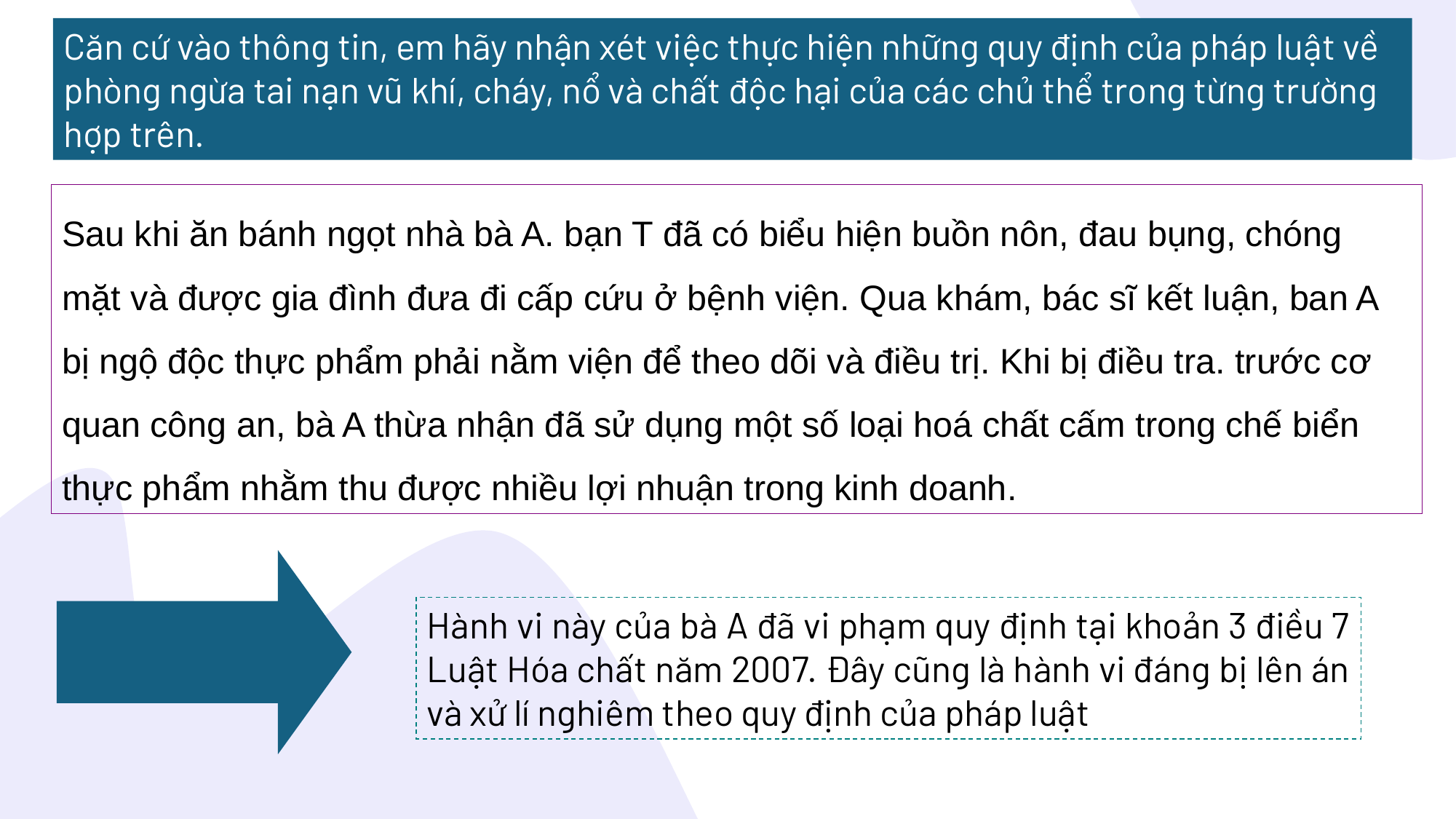

Căn cứ vào thông tin, em hãy nhận xét việc thực hiện những quy định của pháp luật về phòng ngừa tai nạn vũ khí, cháy, nổ và chất độc hại của các chủ thể trong từng trường hợp trên.
Sau khi ăn bánh ngọt nhà bà A. bạn T đã có biểu hiện buồn nôn, đau bụng, chóng mặt và được gia đình đưa đi cấp cứu ở bệnh viện. Qua khám, bác sĩ kết luận, ban A bị ngộ độc thực phẩm phải nằm viện để theo dõi và điều trị. Khi bị điều tra. trước cơ quan công an, bà A thừa nhận đã sử dụng một số loại hoá chất cấm trong chế biển thực phẩm nhằm thu được nhiều lợi nhuận trong kinh doanh.

Hành vi này của bà A đã vi phạm quy định tại khoản 3 điều 7 Luật Hóa chất năm 2007. Đây cũng là hành vi đáng bị lên án và xử lí nghiêm theo quy định của pháp luật